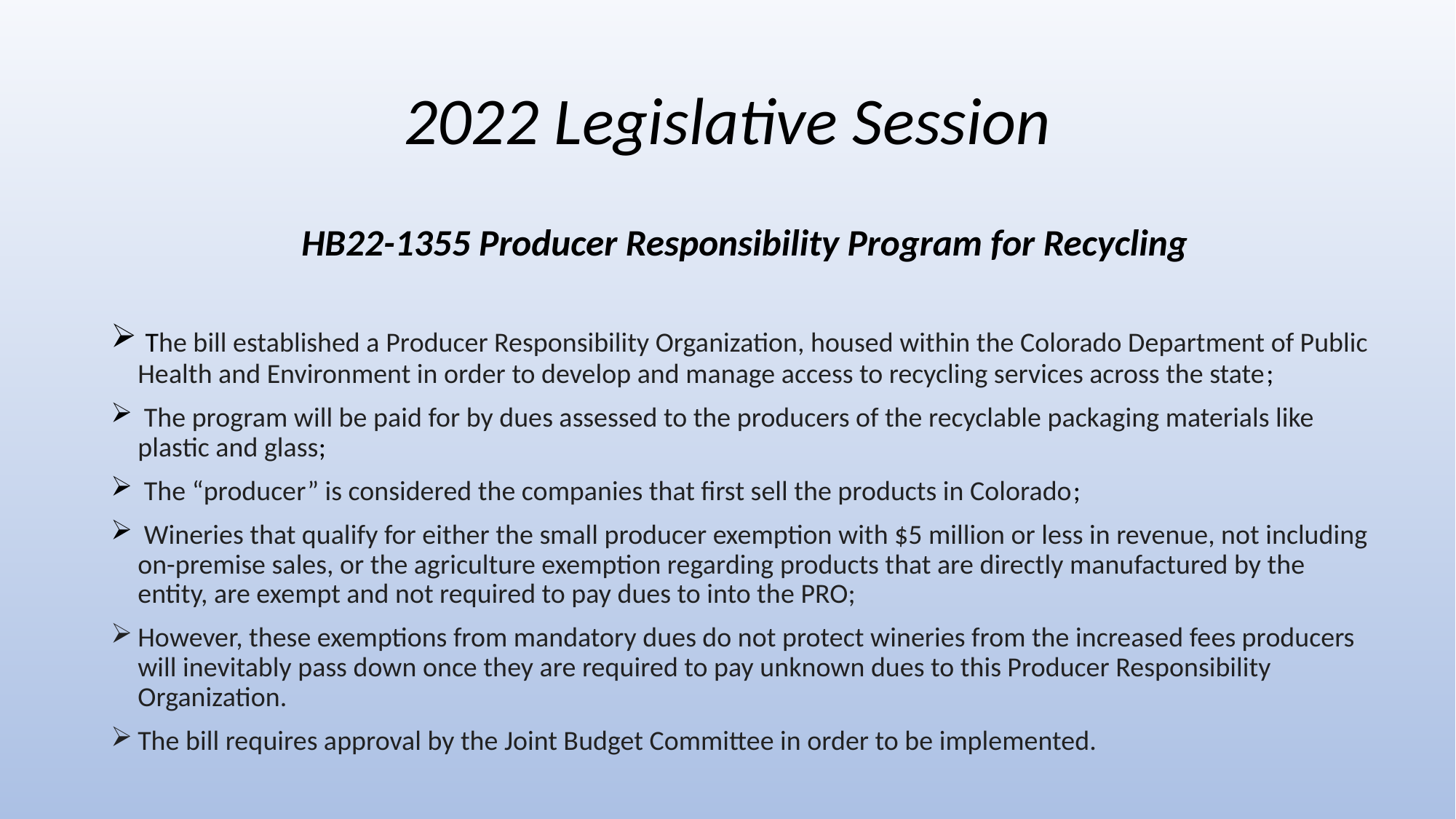

# 2022 Legislative Session
HB22-1355 Producer Responsibility Program for Recycling
 The bill established a Producer Responsibility Organization, housed within the Colorado Department of Public Health and Environment in order to develop and manage access to recycling services across the state;
 The program will be paid for by dues assessed to the producers of the recyclable packaging materials like plastic and glass;
 The “producer” is considered the companies that first sell the products in Colorado;
 Wineries that qualify for either the small producer exemption with $5 million or less in revenue, not including on-premise sales, or the agriculture exemption regarding products that are directly manufactured by the entity, are exempt and not required to pay dues to into the PRO;
However, these exemptions from mandatory dues do not protect wineries from the increased fees producers will inevitably pass down once they are required to pay unknown dues to this Producer Responsibility Organization.
The bill requires approval by the Joint Budget Committee in order to be implemented.